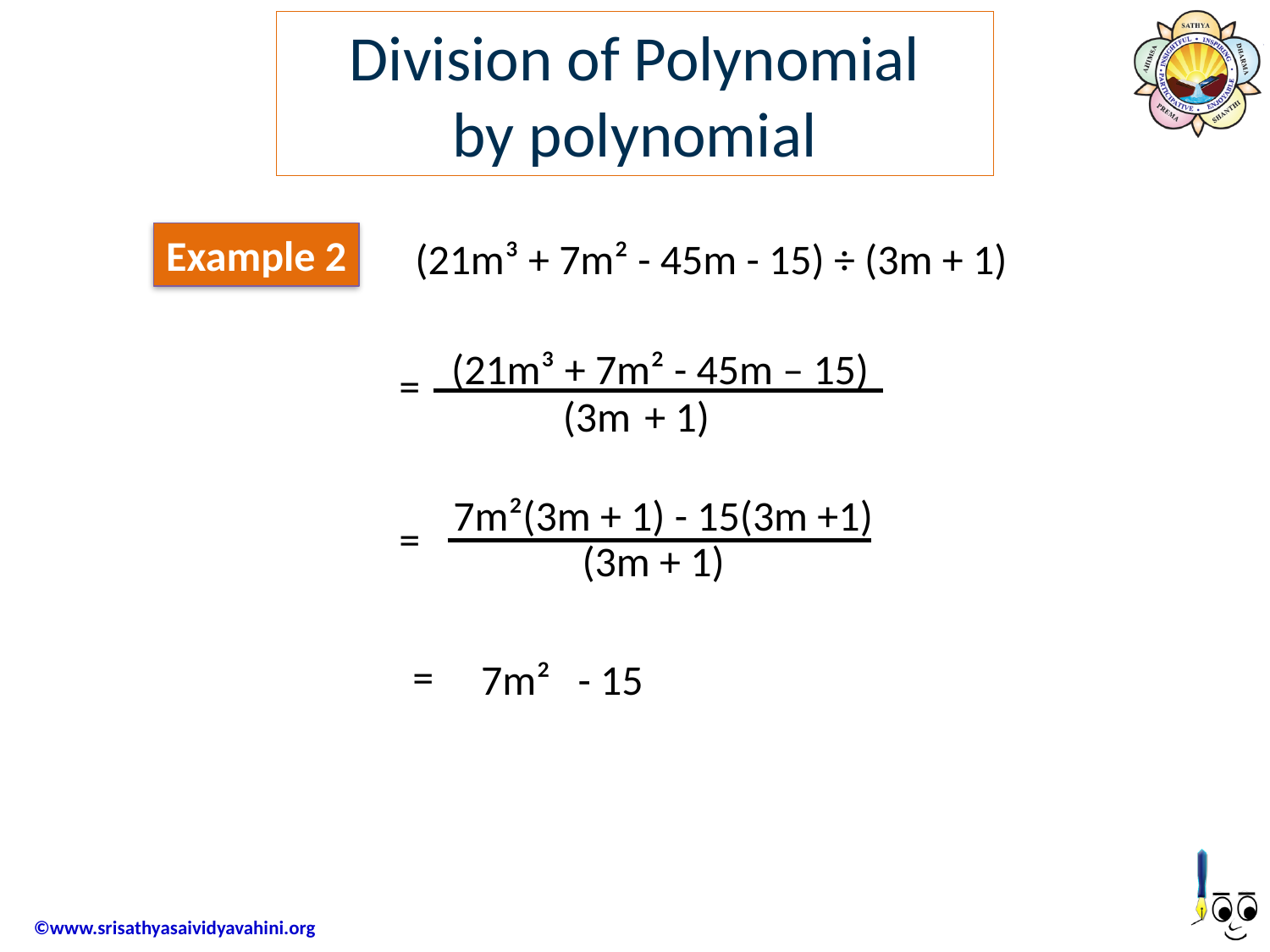

Division of Polynomial by polynomial
Example 2
(21m³ + 7m² - 45m - 15) ÷ (3m + 1)
(21m³ + 7m² - 45m – 15)
 (3m + 1)
=
7m²(3m + 1) - 15(3m +1)
 (3m + 1)
=
 7m²  - 15
=